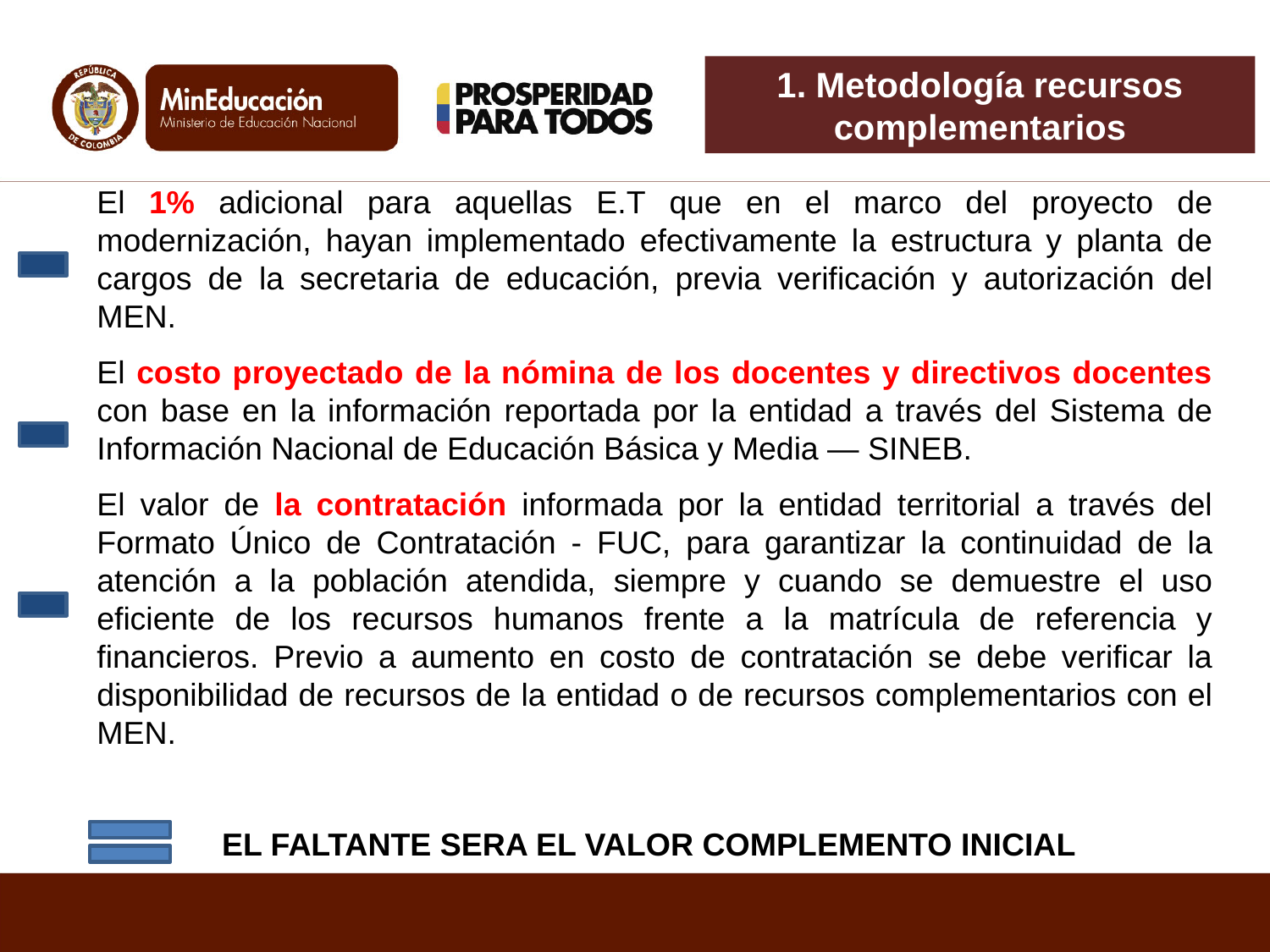

1. Metodología recursos complementarios
El 1% adicional para aquellas E.T que en el marco del proyecto de modernización, hayan implementado efectivamente la estructura y planta de cargos de la secretaria de educación, previa verificación y autorización del MEN.
El costo proyectado de la nómina de los docentes y directivos docentes con base en la información reportada por la entidad a través del Sistema de Información Nacional de Educación Básica y Media — SINEB.
El valor de la contratación informada por la entidad territorial a través del Formato Único de Contratación - FUC, para garantizar la continuidad de la atención a la población atendida, siempre y cuando se demuestre el uso eficiente de los recursos humanos frente a la matrícula de referencia y financieros. Previo a aumento en costo de contratación se debe verificar la disponibilidad de recursos de la entidad o de recursos complementarios con el MEN.

EL FALTANTE SERA EL VALOR COMPLEMENTO INICIAL